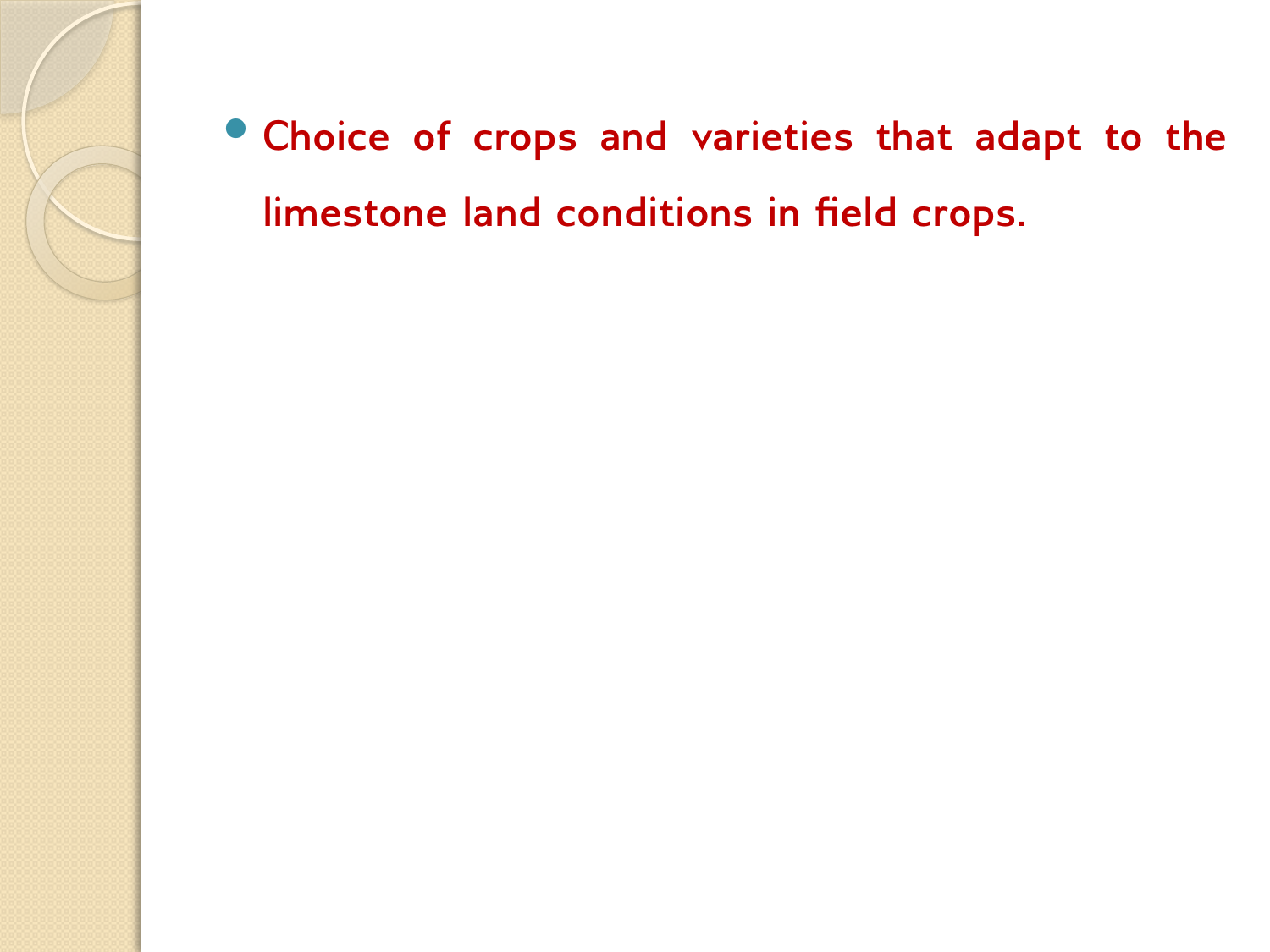

Choice of crops and varieties that adapt to the limestone land conditions in field crops.